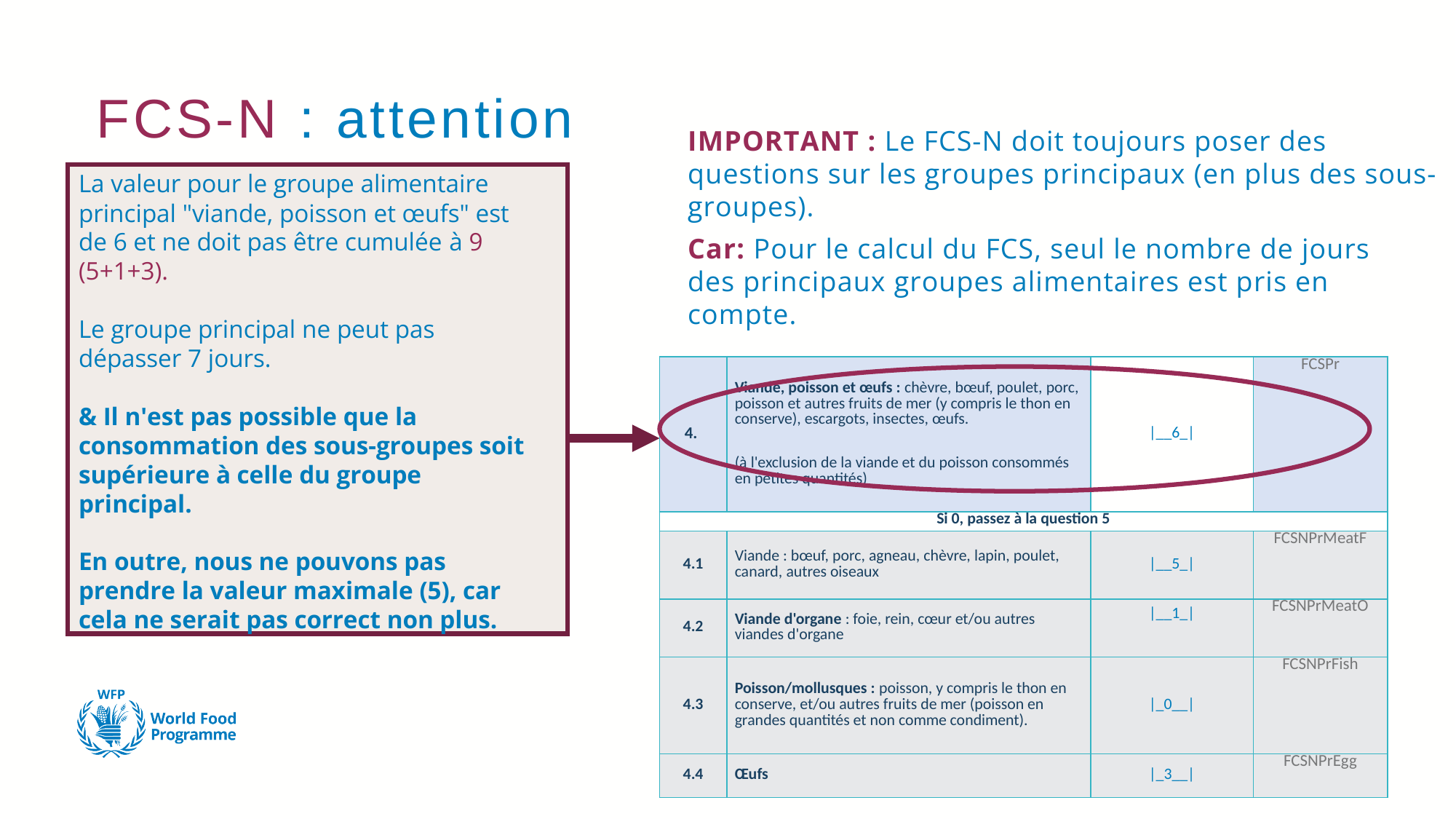

# FCS-N : attention
IMPORTANT : Le FCS-N doit toujours poser des questions sur les groupes principaux (en plus des sous-groupes).
La valeur pour le groupe alimentaire principal "viande, poisson et œufs" est de 6 et ne doit pas être cumulée à 9 (5+1+3).

Le groupe principal ne peut pas dépasser 7 jours.

& Il n'est pas possible que la consommation des sous-groupes soit supérieure à celle du groupe principal.

En outre, nous ne pouvons pas prendre la valeur maximale (5), car cela ne serait pas correct non plus.

Car: Pour le calcul du FCS, seul le nombre de jours des principaux groupes alimentaires est pris en compte.
| 4. | Viande, poisson et œufs : chèvre, bœuf, poulet, porc, poisson et autres fruits de mer (y compris le thon en conserve), escargots, insectes, œufs. (à l'exclusion de la viande et du poisson consommés en petites quantités) | |\_\_6\_| | FCSPr |
| --- | --- | --- | --- |
| Si 0, passez à la question 5 |  |  |  |
| 4.1 | Viande : bœuf, porc, agneau, chèvre, lapin, poulet, canard, autres oiseaux | |\_\_5\_| | FCSNPrMeatF |
| 4.2 | Viande d'organe : foie, rein, cœur et/ou autres viandes d'organe | |\_\_1\_| | FCSNPrMeatO |
| 4.3 | Poisson/mollusques : poisson, y compris le thon en conserve, et/ou autres fruits de mer (poisson en grandes quantités et non comme condiment). | |\_0\_\_| | FCSNPrFish |
| 4.4 | Œufs | |\_3\_\_| | FCSNPrEgg |